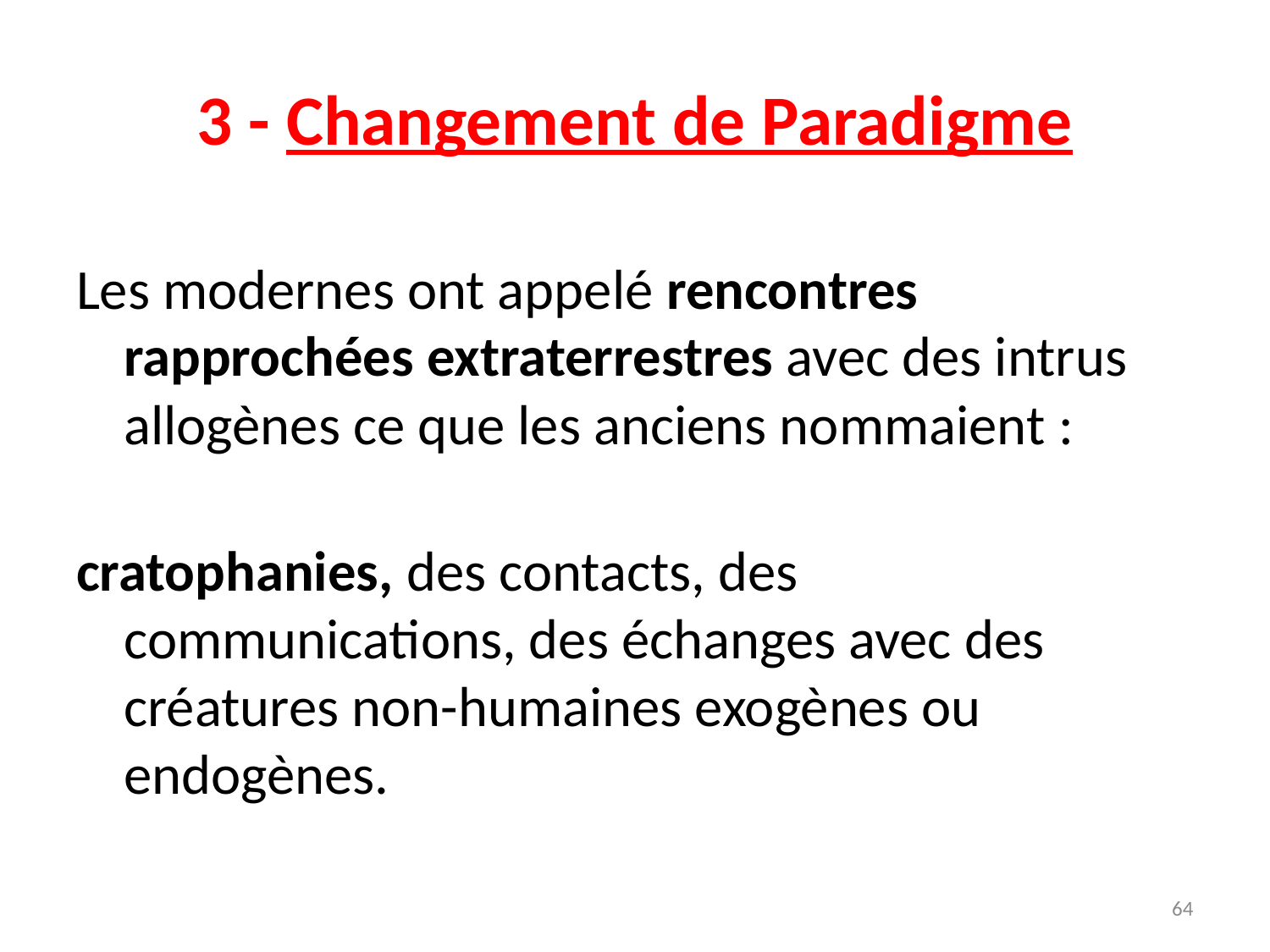

# 3 - Changement de Paradigme
Les modernes ont appelé rencontres rapprochées extraterrestres avec des intrus allogènes ce que les anciens nommaient :
cratophanies, des contacts, des communications, des échanges avec des créatures non-humaines exogènes ou endogènes.

64